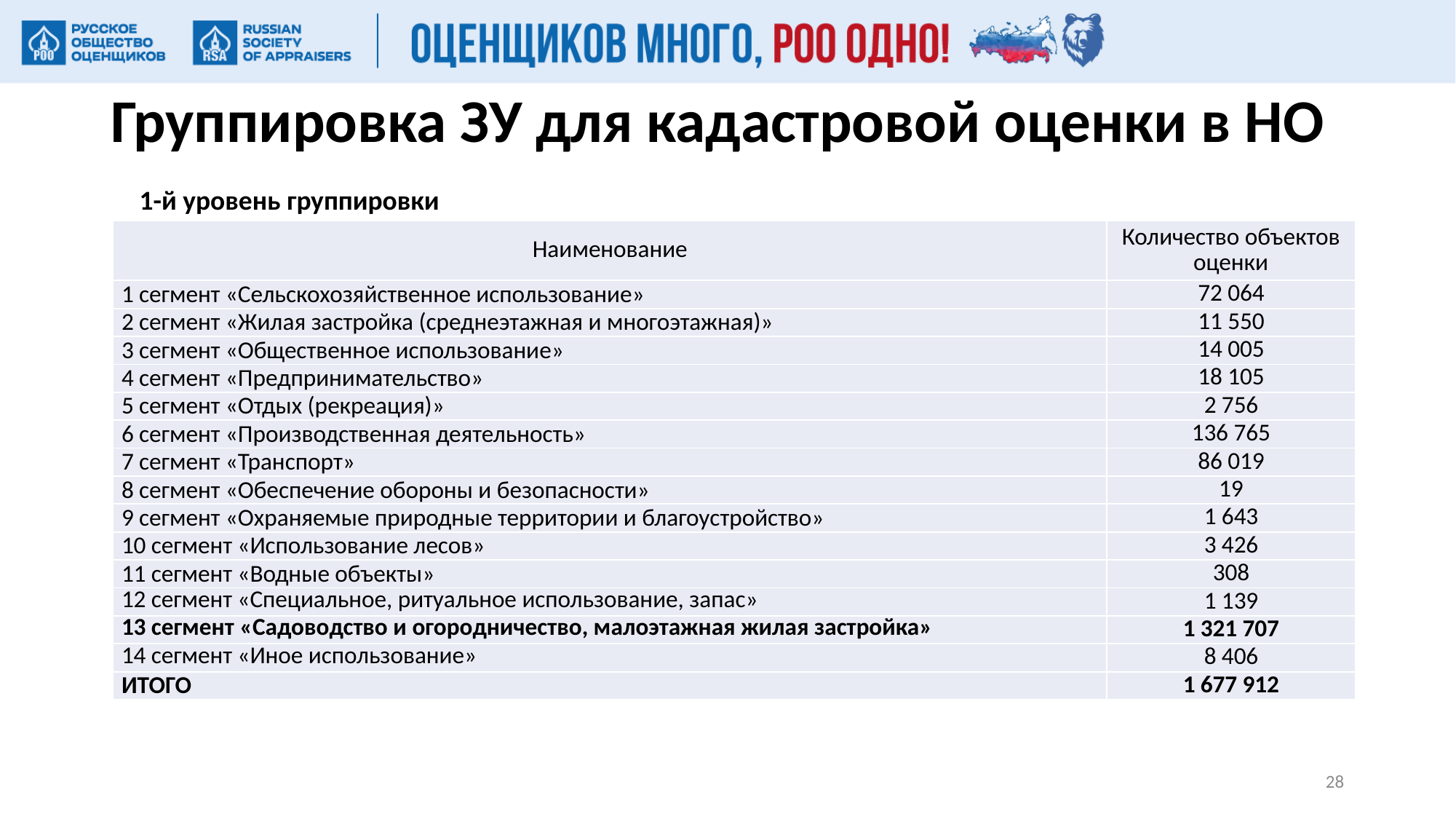

# Группировка ЗУ для кадастровой оценки в НО
1-й уровень группировки

| Наименование | Количество объектов оценки |
| --- | --- |
| 1 сегмент «Сельскохозяйственное использование» | 72 064 |
| 2 сегмент «Жилая застройка (среднеэтажная и многоэтажная)» | 11 550 |
| 3 сегмент «Общественное использование» | 14 005 |
| 4 сегмент «Предпринимательство» | 18 105 |
| 5 сегмент «Отдых (рекреация)» | 2 756 |
| 6 сегмент «Производственная деятельность» | 136 765 |
| 7 сегмент «Транспорт» | 86 019 |
| 8 сегмент «Обеспечение обороны и безопасности» | 19 |
| 9 сегмент «Охраняемые природные территории и благоустройство» | 1 643 |
| 10 сегмент «Использование лесов» | 3 426 |
| 11 сегмент «Водные объекты» | 308 |
| 12 сегмент «Специальное, ритуальное использование, запас» | 1 139 |
| 13 сегмент «Садоводство и огородничество, малоэтажная жилая застройка» | 1 321 707 |
| 14 сегмент «Иное использование» | 8 406 |
| ИТОГО | 1 677 912 |
28